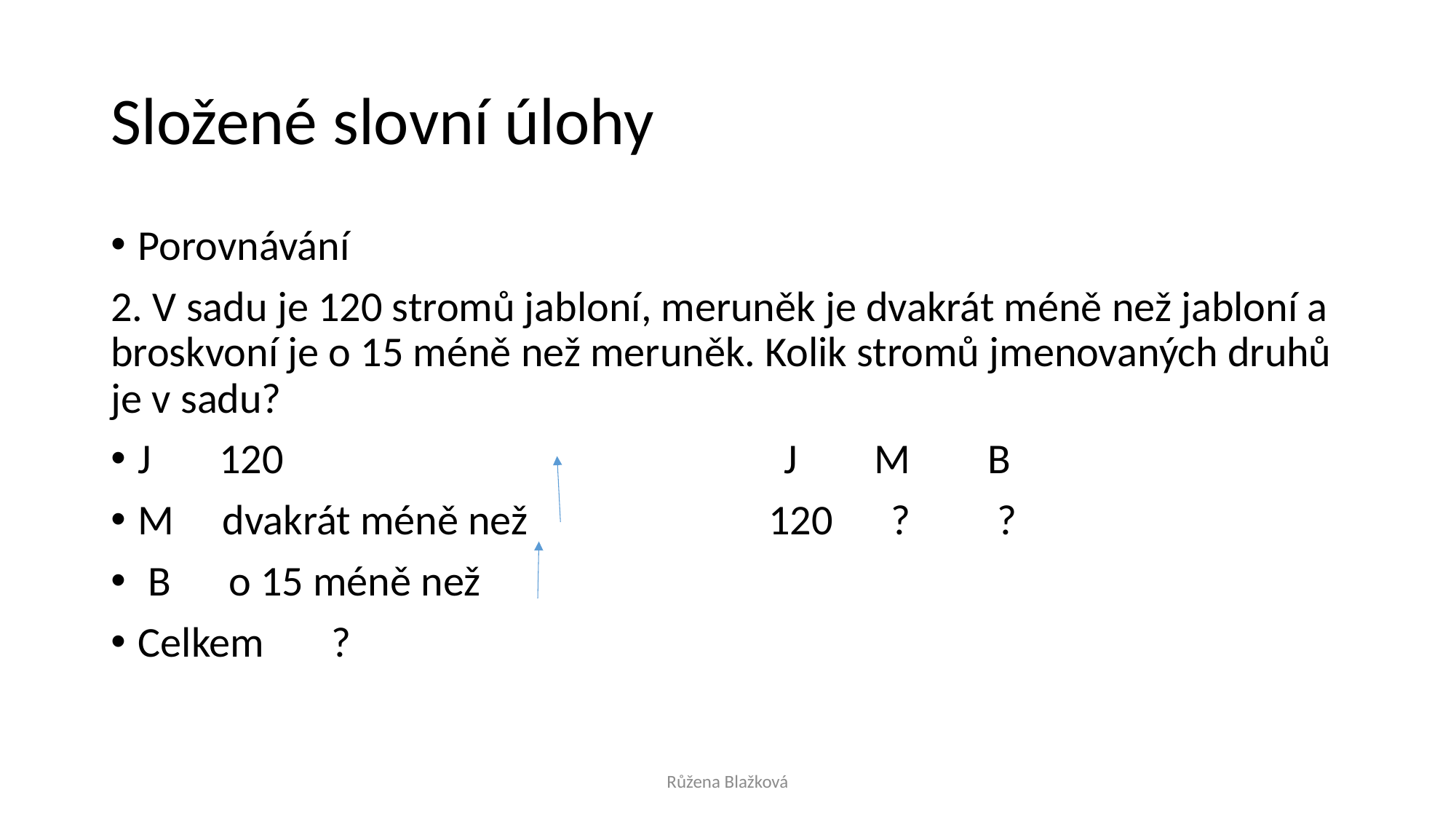

# Složené slovní úlohy
Porovnávání
2. V sadu je 120 stromů jabloní, meruněk je dvakrát méně než jabloní a broskvoní je o 15 méně než meruněk. Kolik stromů jmenovaných druhů je v sadu?
J       120                                                    J        M        B
M     dvakrát méně než                         120      ?         ?
 B      o 15 méně než
Celkem       ?

Růžena Blažková